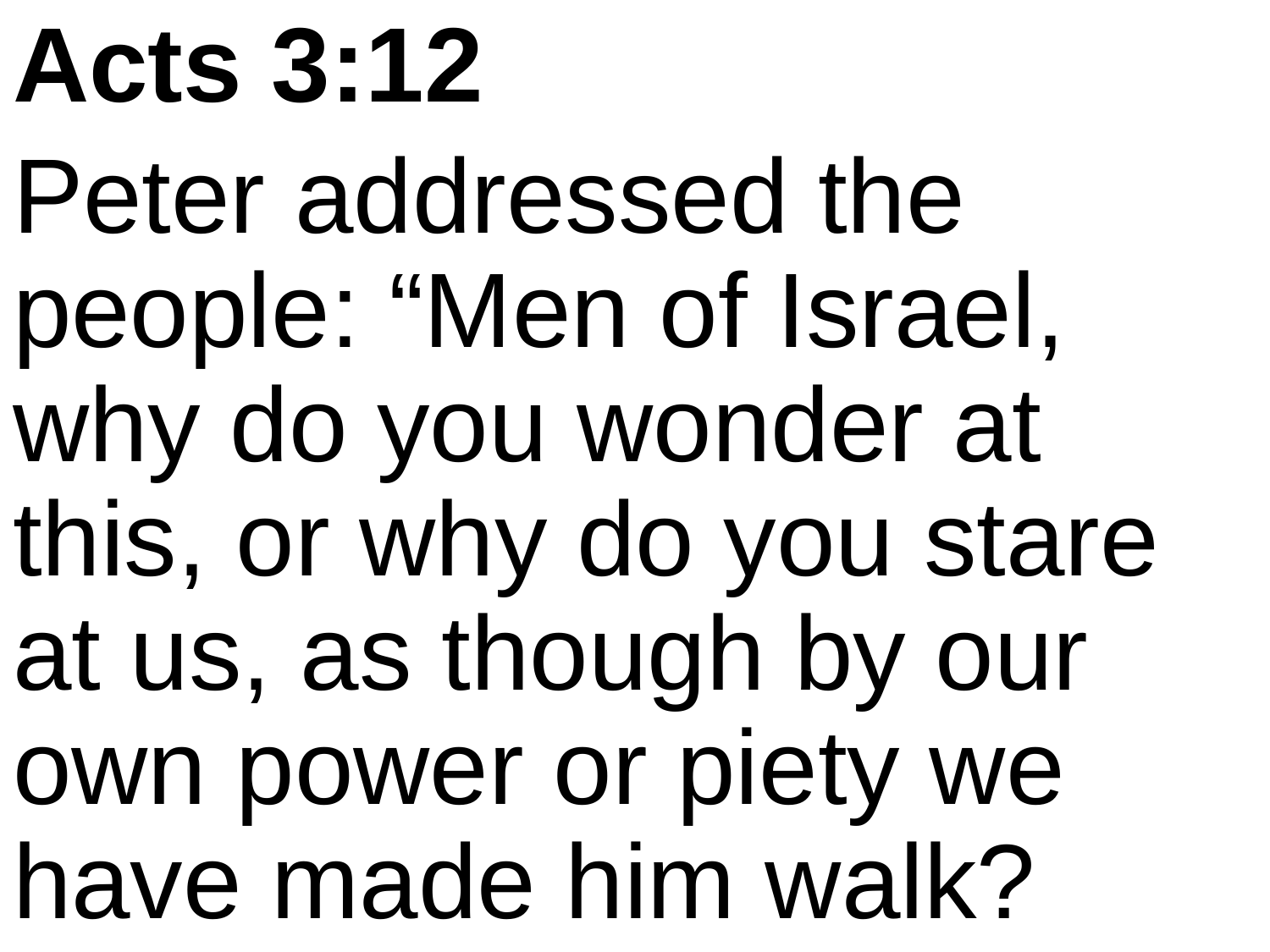

Acts 3:12
Peter addressed the people: “Men of Israel, why do you wonder at this, or why do you stare at us, as though by our own power or piety we have made him walk?